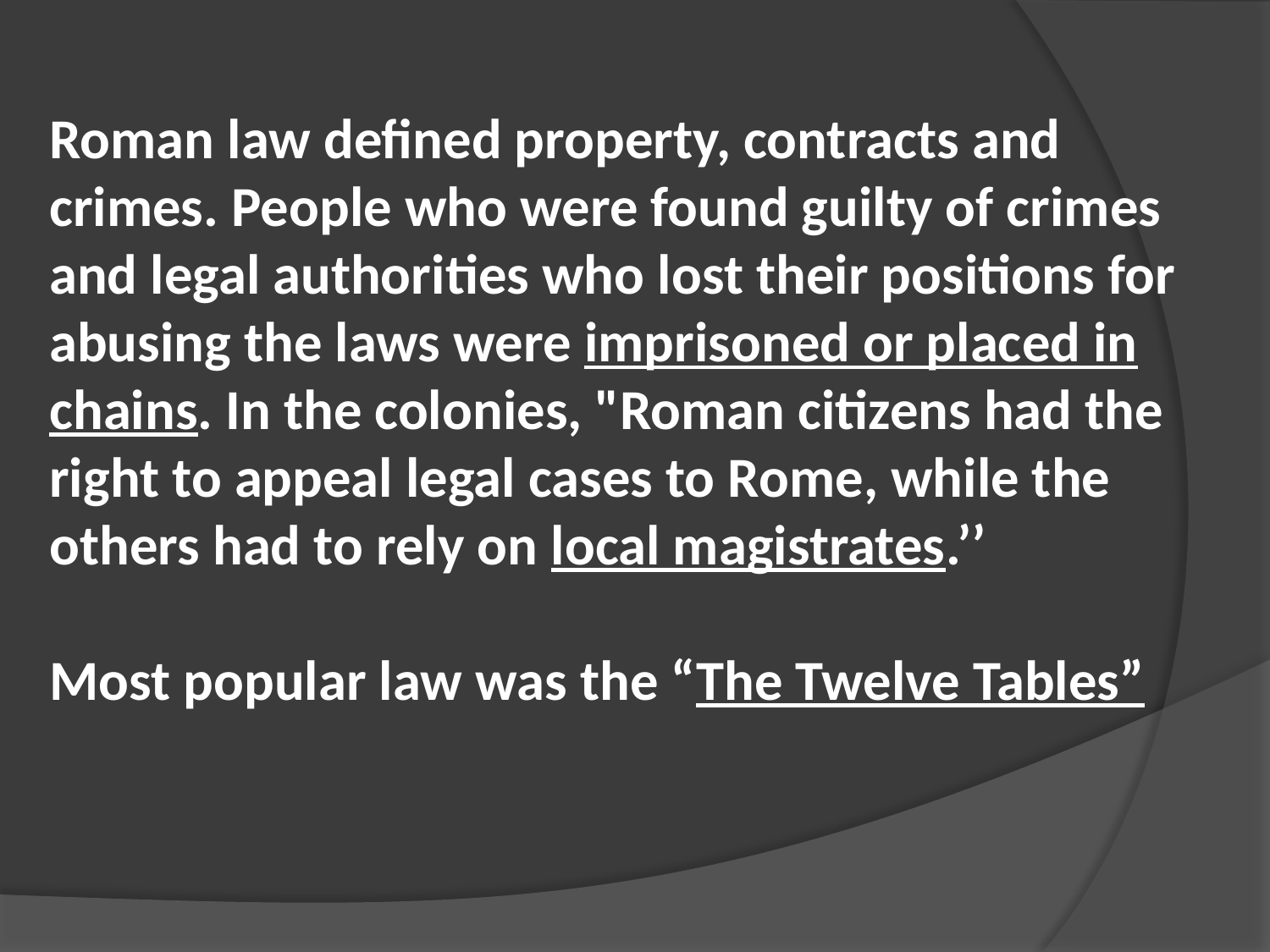

Roman law defined property, contracts and crimes. People who were found guilty of crimes and legal authorities who lost their positions for abusing the laws were imprisoned or placed in chains. In the colonies, "Roman citizens had the right to appeal legal cases to Rome, while the others had to rely on local magistrates.’’
Most popular law was the “The Twelve Tables”